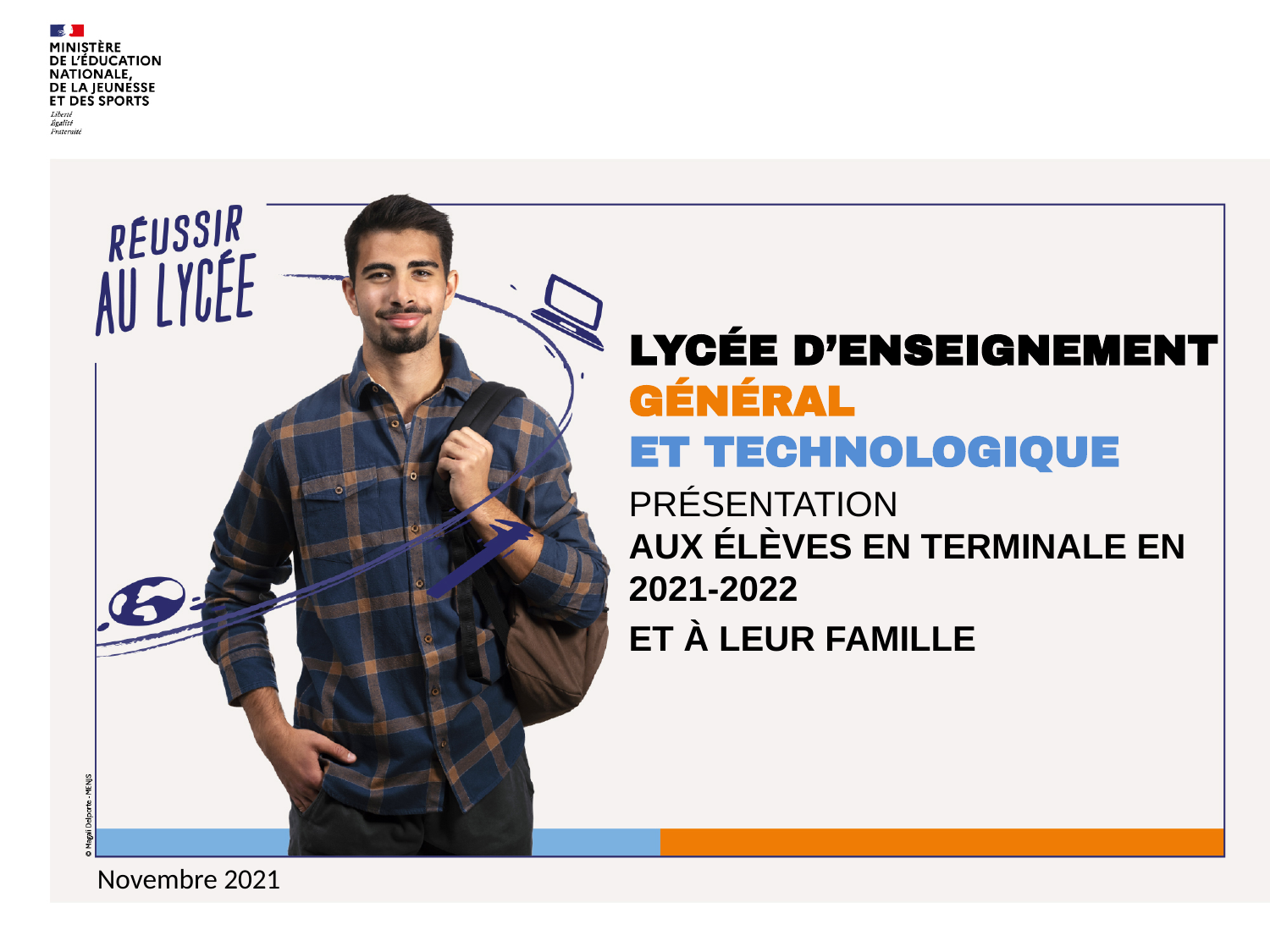

lycée d’enseignement Général
et technologique
Présentation
aux élèves en terminale en 2021-2022
Et à leur famille
Novembre 2021
Rentrée 2020